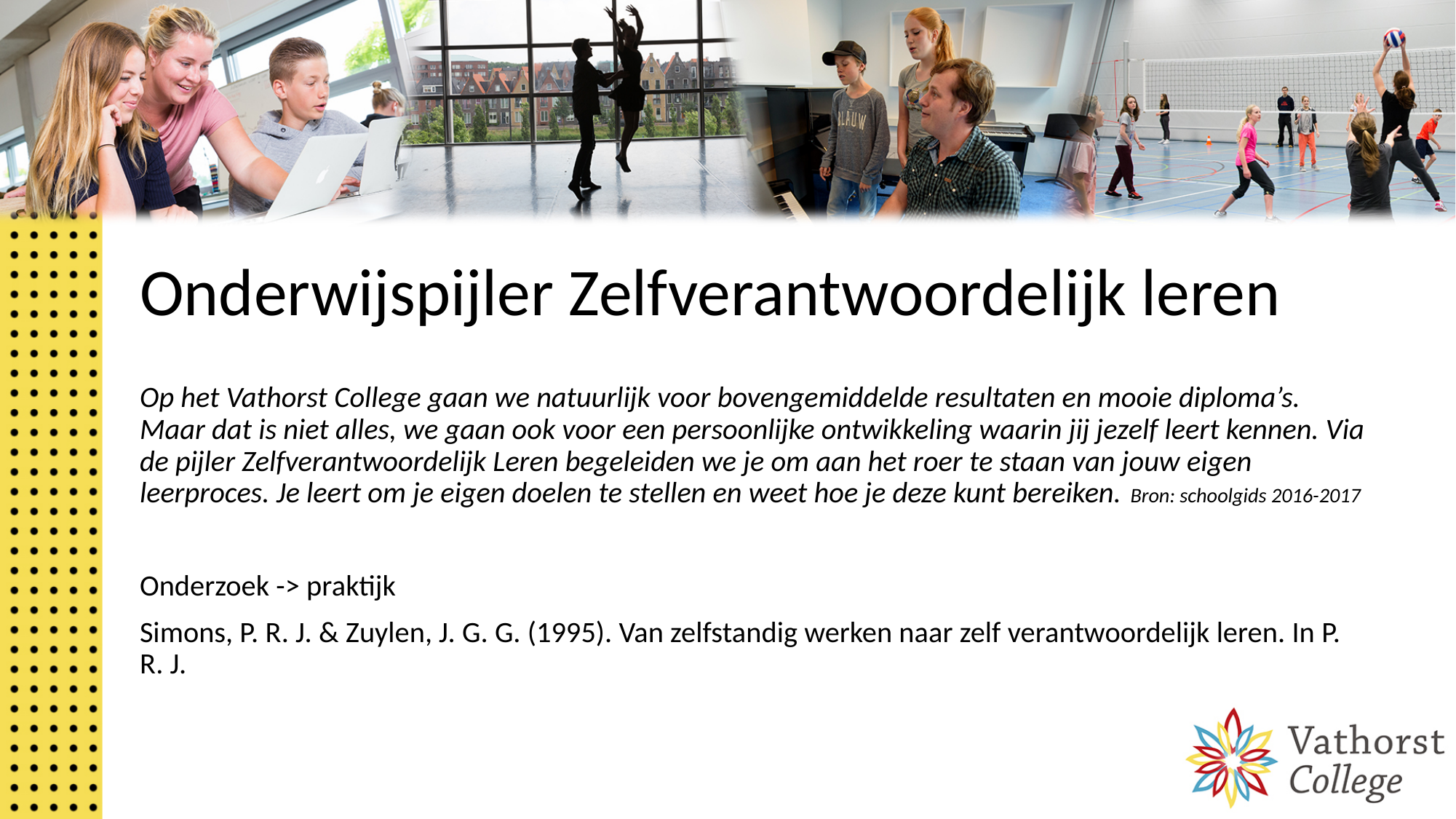

# Onderwijspijler Zelfverantwoordelijk leren
Op het Vathorst College gaan we natuurlijk voor bovengemiddelde resultaten en mooie diploma’s. Maar dat is niet alles, we gaan ook voor een persoonlijke ontwikkeling waarin jij jezelf leert kennen. Via de pijler Zelfverantwoordelijk Leren begeleiden we je om aan het roer te staan van jouw eigen leerproces. Je leert om je eigen doelen te stellen en weet hoe je deze kunt bereiken. Bron: schoolgids 2016-2017

Onderzoek -> praktijk
Simons, P. R. J. & Zuylen, J. G. G. (1995). Van zelfstandig werken naar zelf verantwoordelijk leren. In P. R. J.